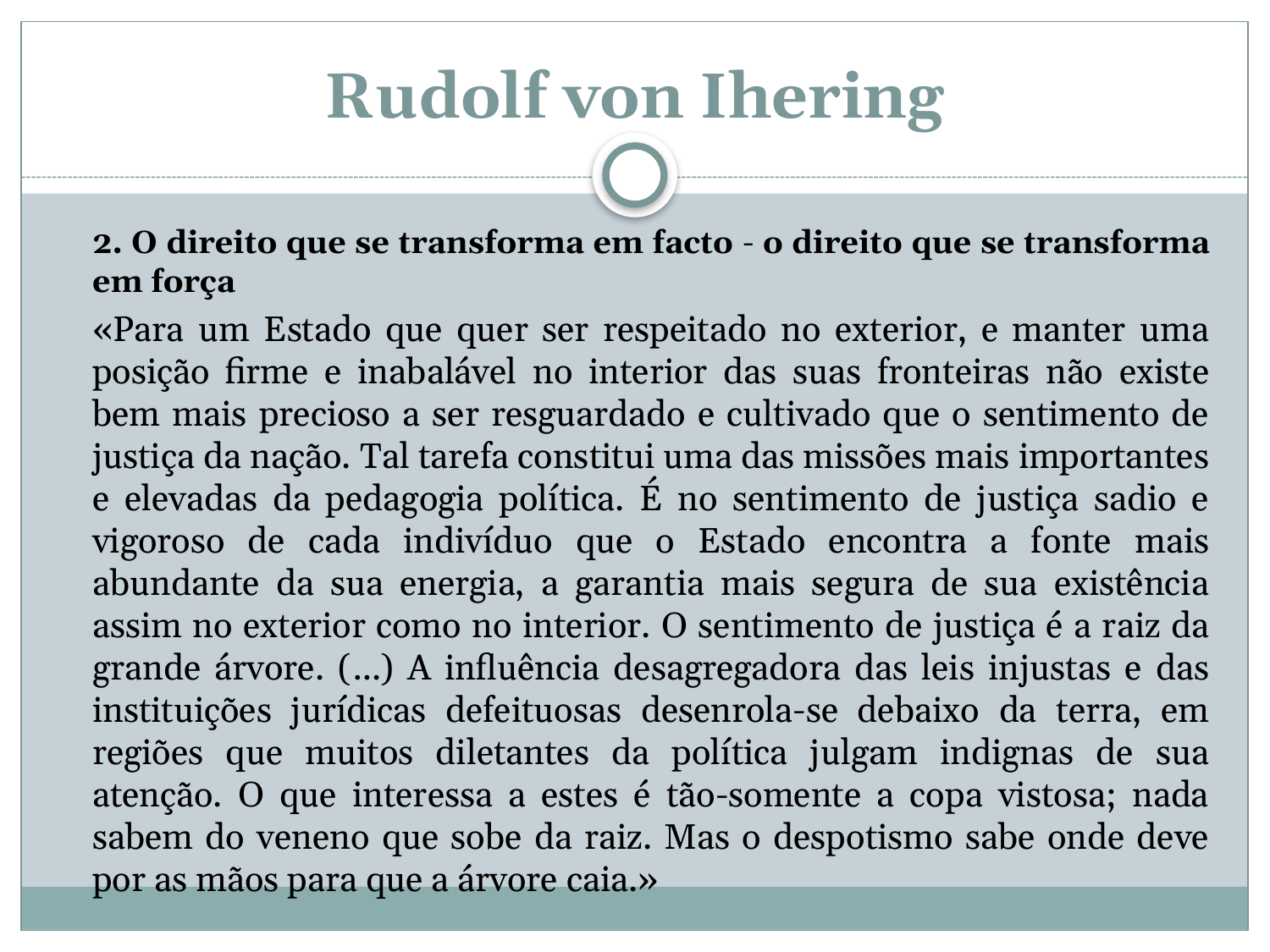

# Rudolf von Ihering
	2. O direito que se transforma em facto - o direito que se transforma em força
	«Para um Estado que quer ser respeitado no exterior, e manter uma posição firme e inabalável no interior das suas fronteiras não existe bem mais precioso a ser resguardado e cultivado que o sentimento de justiça da nação. Tal tarefa constitui uma das missões mais importantes e elevadas da pedagogia política. É no sentimento de justiça sadio e vigoroso de cada indivíduo que o Estado encontra a fonte mais abundante da sua energia, a garantia mais segura de sua existência assim no exterior como no interior. O sentimento de justiça é a raiz da grande árvore. (…) A influência desagregadora das leis injustas e das instituições jurídicas defeituosas desenrola-se debaixo da terra, em regiões que muitos diletantes da política julgam indignas de sua atenção. O que interessa a estes é tão-somente a copa vistosa; nada sabem do veneno que sobe da raiz. Mas o despotismo sabe onde deve por as mãos para que a árvore caia.»